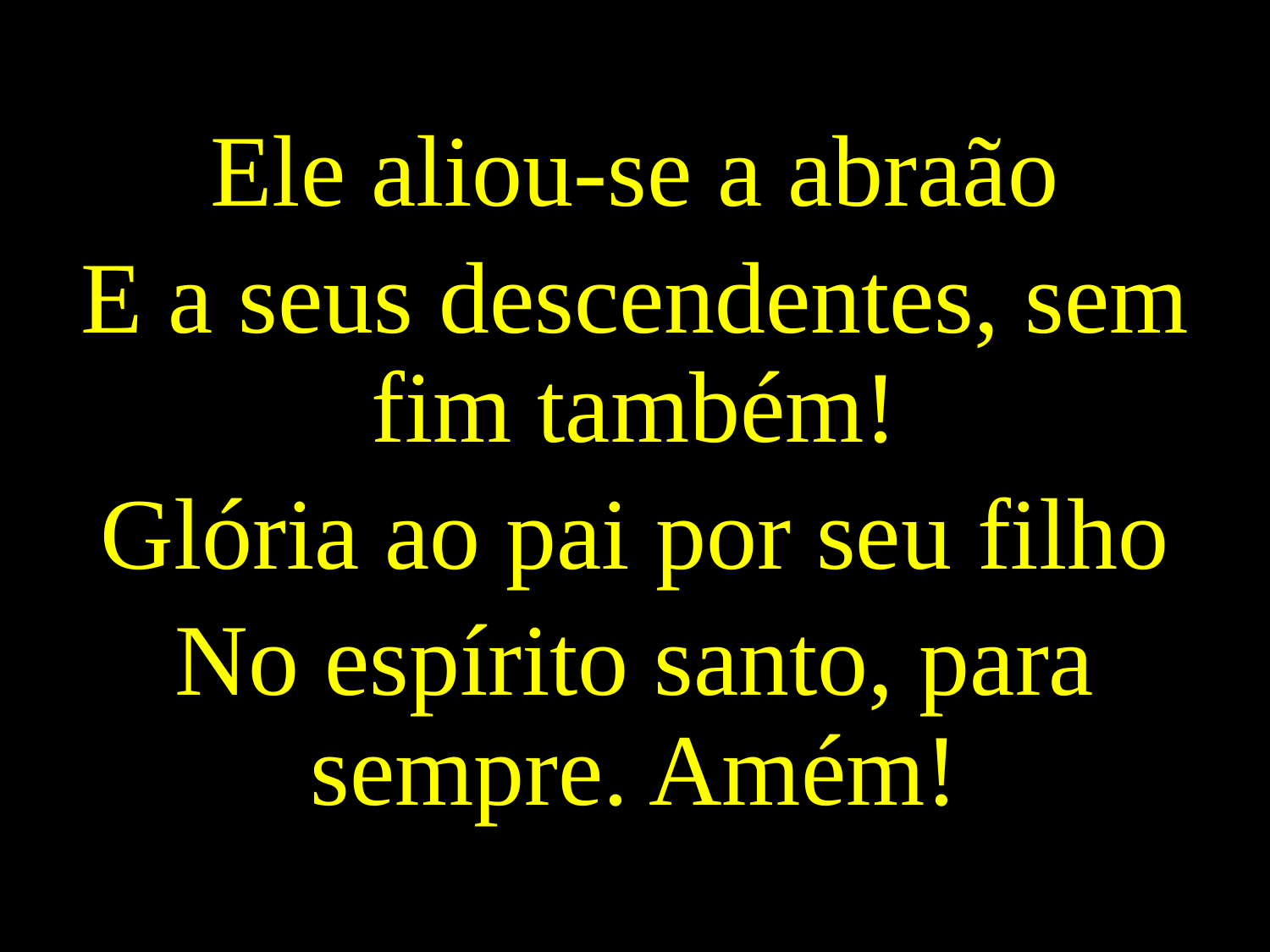

Ele aliou-se a abraão
E a seus descendentes, sem fim também!
Glória ao pai por seu filho
No espírito santo, para sempre. Amém!